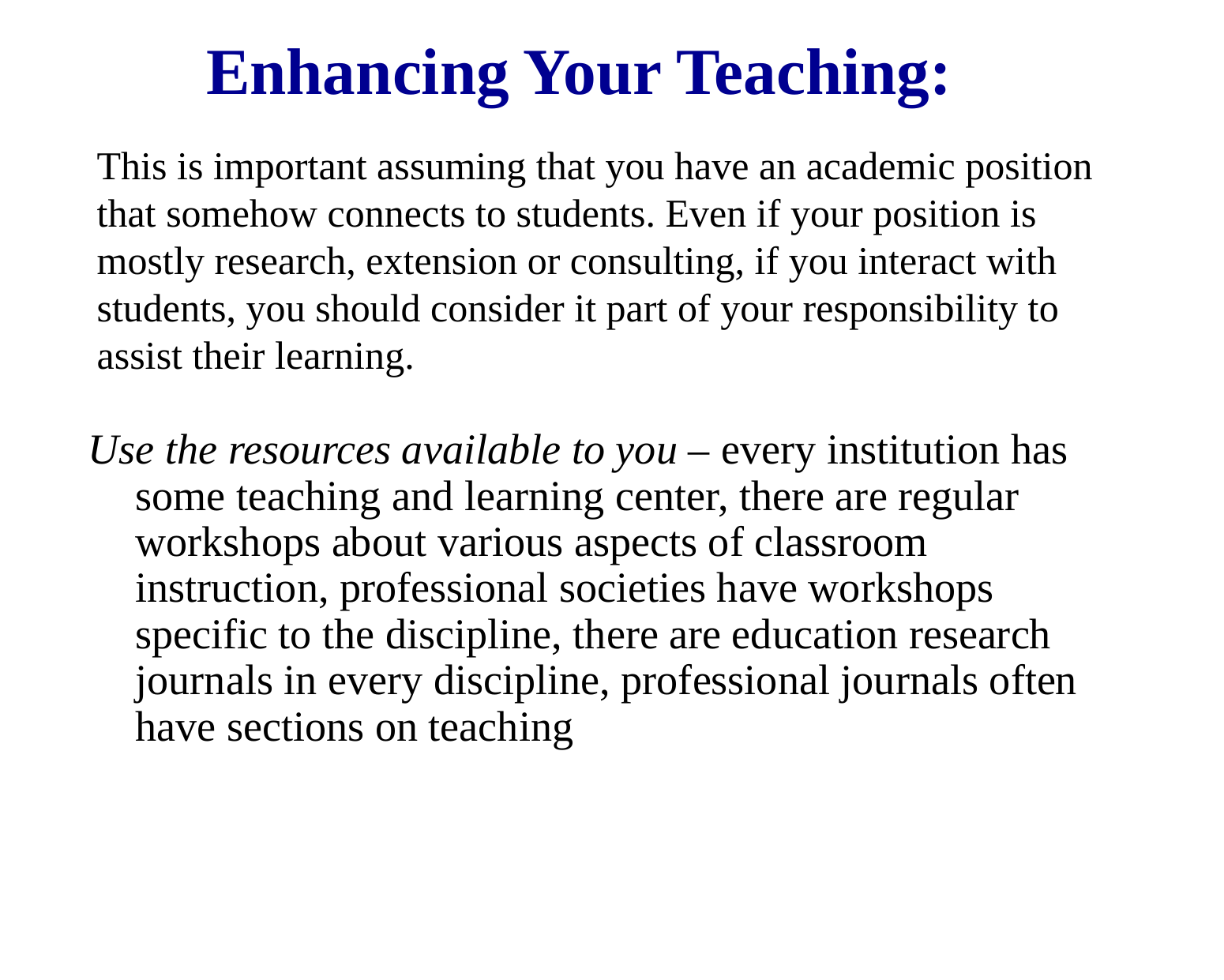

# Enhancing Your Teaching:
This is important assuming that you have an academic position that somehow connects to students. Even if your position is mostly research, extension or consulting, if you interact with students, you should consider it part of your responsibility to assist their learning.
Use the resources available to you – every institution has some teaching and learning center, there are regular workshops about various aspects of classroom instruction, professional societies have workshops specific to the discipline, there are education research journals in every discipline, professional journals often have sections on teaching